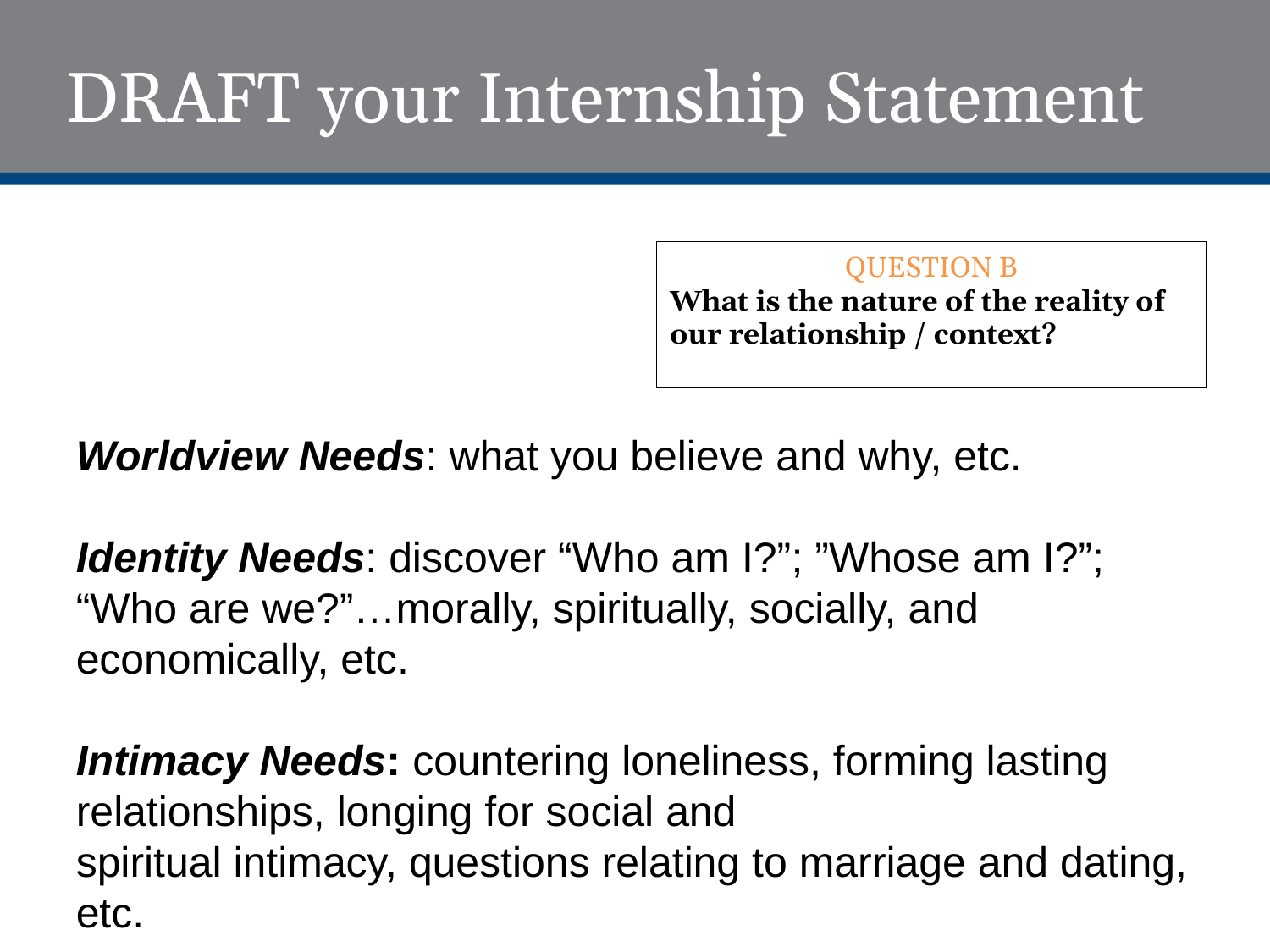

# DRAFT your Internship Statement

QUESTION B
What is the nature of the reality of our relationship / context?
Worldview Needs: what you believe and why, etc.

Identity Needs: discover “Who am I?”; ”Whose am I?”; “Who are we?”…morally, spiritually, socially, and economically, etc.

Intimacy Needs: countering loneliness, forming lasting relationships, longing for social and
spiritual intimacy, questions relating to marriage and dating, etc.